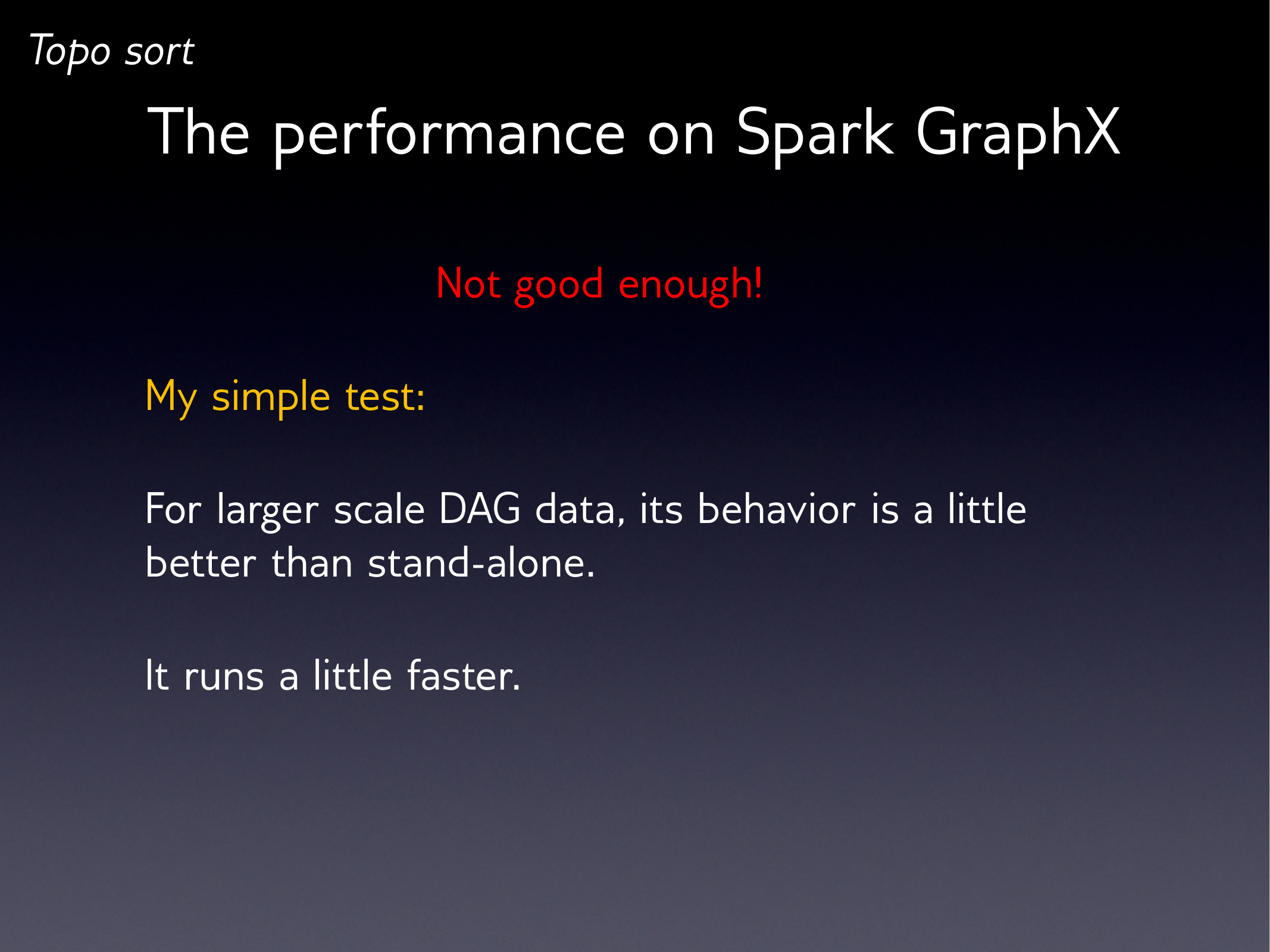

Topo sort
The performance on Spark GraphX

Not good enough!

My simple test:
For larger scale DAG data, its behavior is a little better than stand-alone.
It runs a little faster.